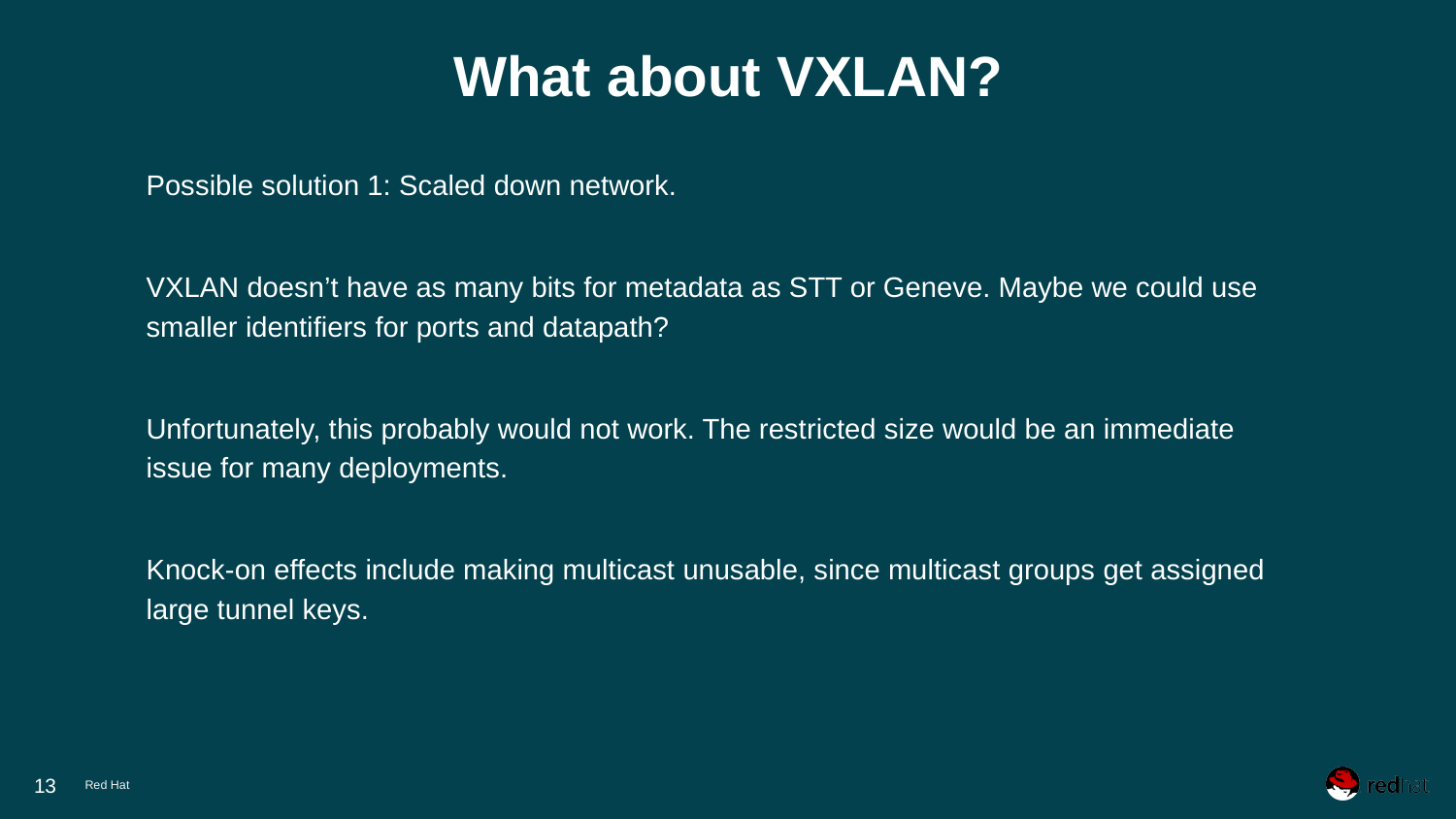

# What about VXLAN?
Possible solution 1: Scaled down network.

VXLAN doesn’t have as many bits for metadata as STT or Geneve. Maybe we could use smaller identifiers for ports and datapath?

Unfortunately, this probably would not work. The restricted size would be an immediate issue for many deployments.

Knock-on effects include making multicast unusable, since multicast groups get assigned large tunnel keys.
13